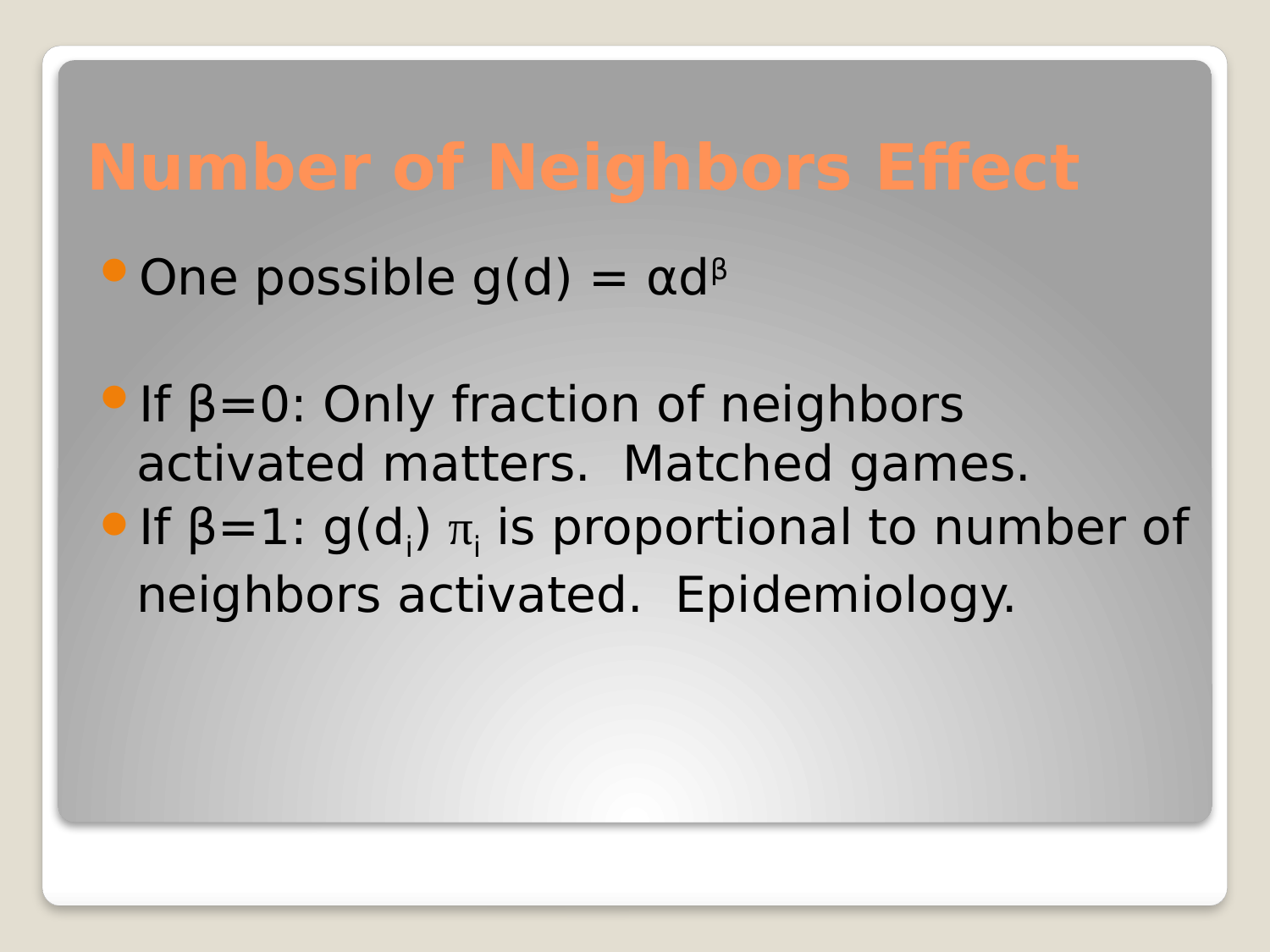

# Number of Neighbors Effect
One possible g(d) = αdβ

If β=0: Only fraction of neighbors activated matters.  Matched games.
If β=1: g(di) πi is proportional to number of neighbors activated.  Epidemiology.